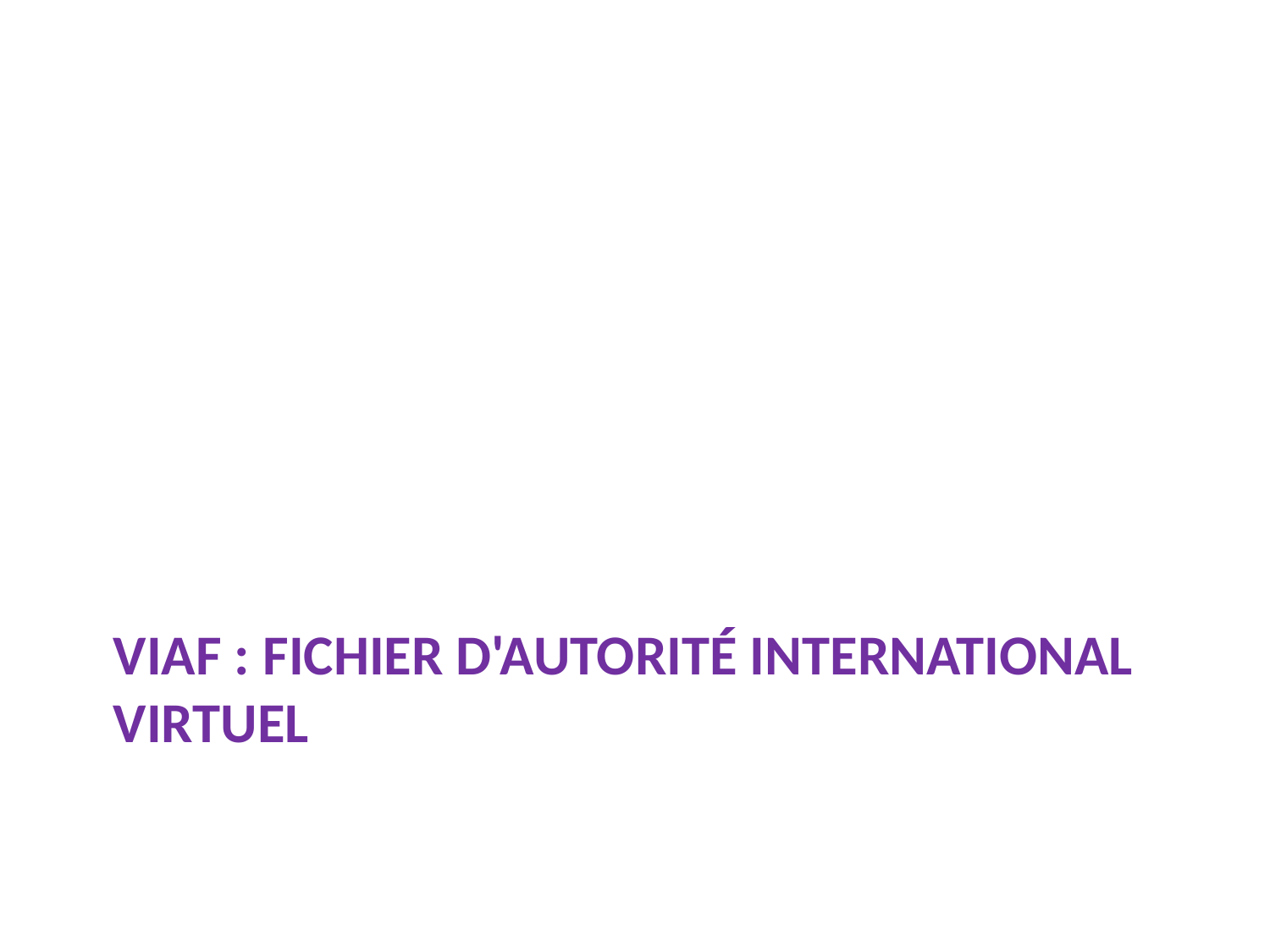

# VIAF : Fichier d'autorité international virtuel